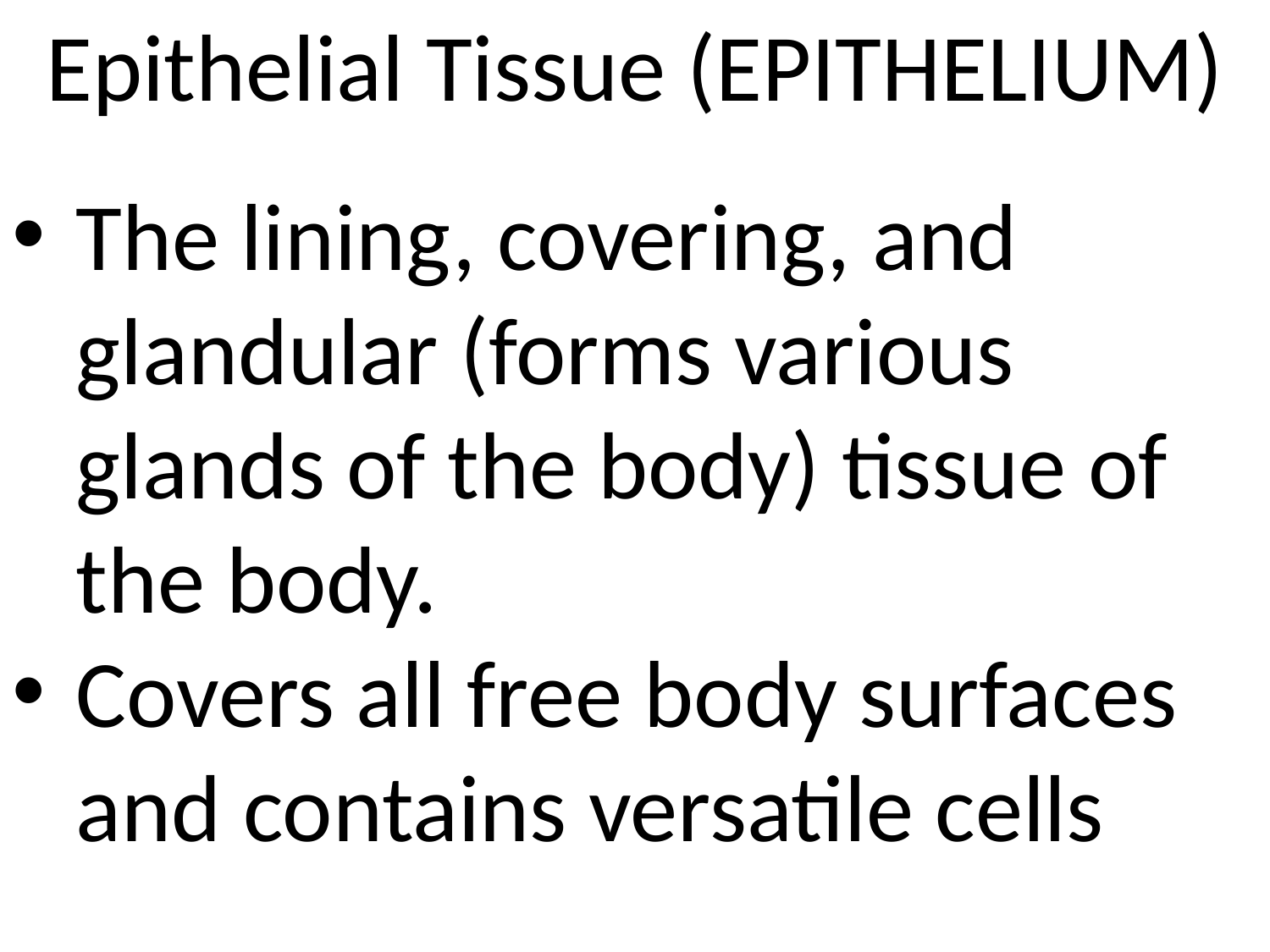

Epithelial Tissue (EPITHELIUM)
The lining, covering, and glandular (forms various glands of the body) tissue of the body.
Covers all free body surfaces and contains versatile cells